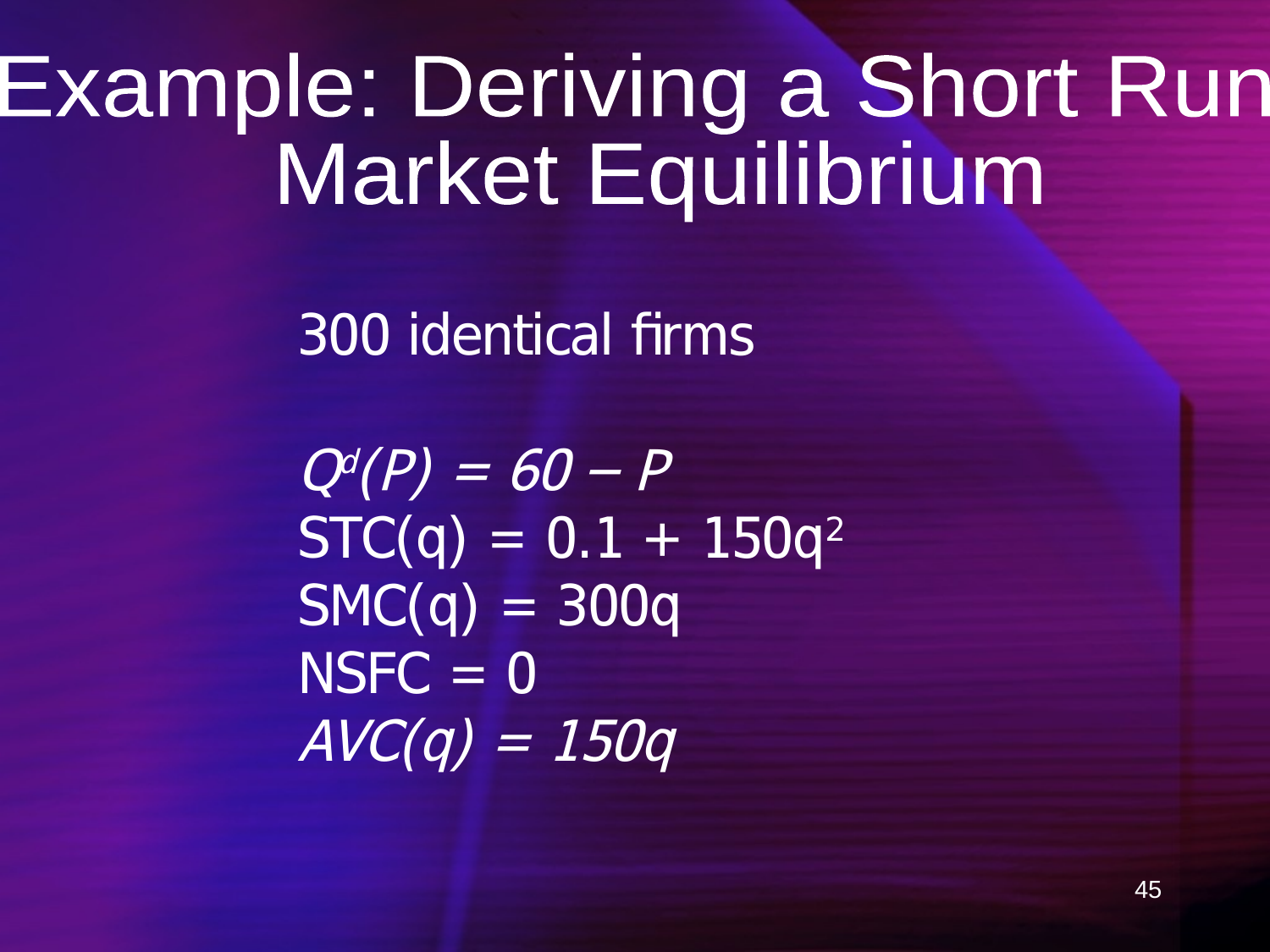

Example: Deriving a Short Run
 Market Equilibrium

300 identical firms

Qd(P) = 60 – P
STC(q) = 0.1 + 150q2
SMC(q) = 300q
NSFC = 0
AVC(q) = 150q

45